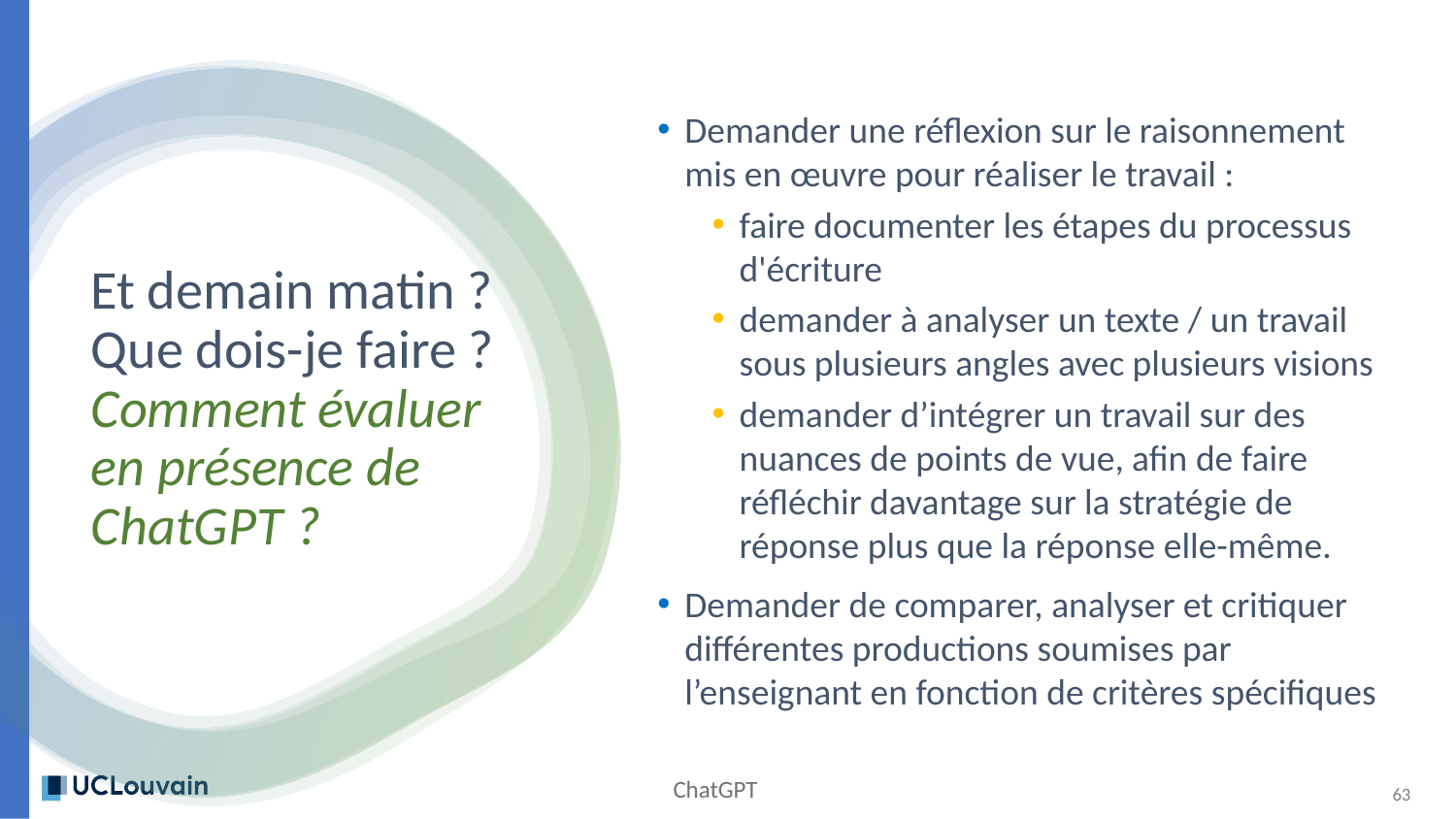

Demander une réflexion sur le raisonnement mis en œuvre pour réaliser le travail :
faire documenter les étapes du processus d'écriture
demander à analyser un texte / un travail sous plusieurs angles avec plusieurs visions
demander d’intégrer un travail sur des nuances de points de vue, afin de faire réfléchir davantage sur la stratégie de réponse plus que la réponse elle-même.
Demander de comparer, analyser et critiquer différentes productions soumises par l’enseignant en fonction de critères spécifiques

# Et demain matin ? Que dois-je faire ? Comment évaluer en présence de ChatGPT ?